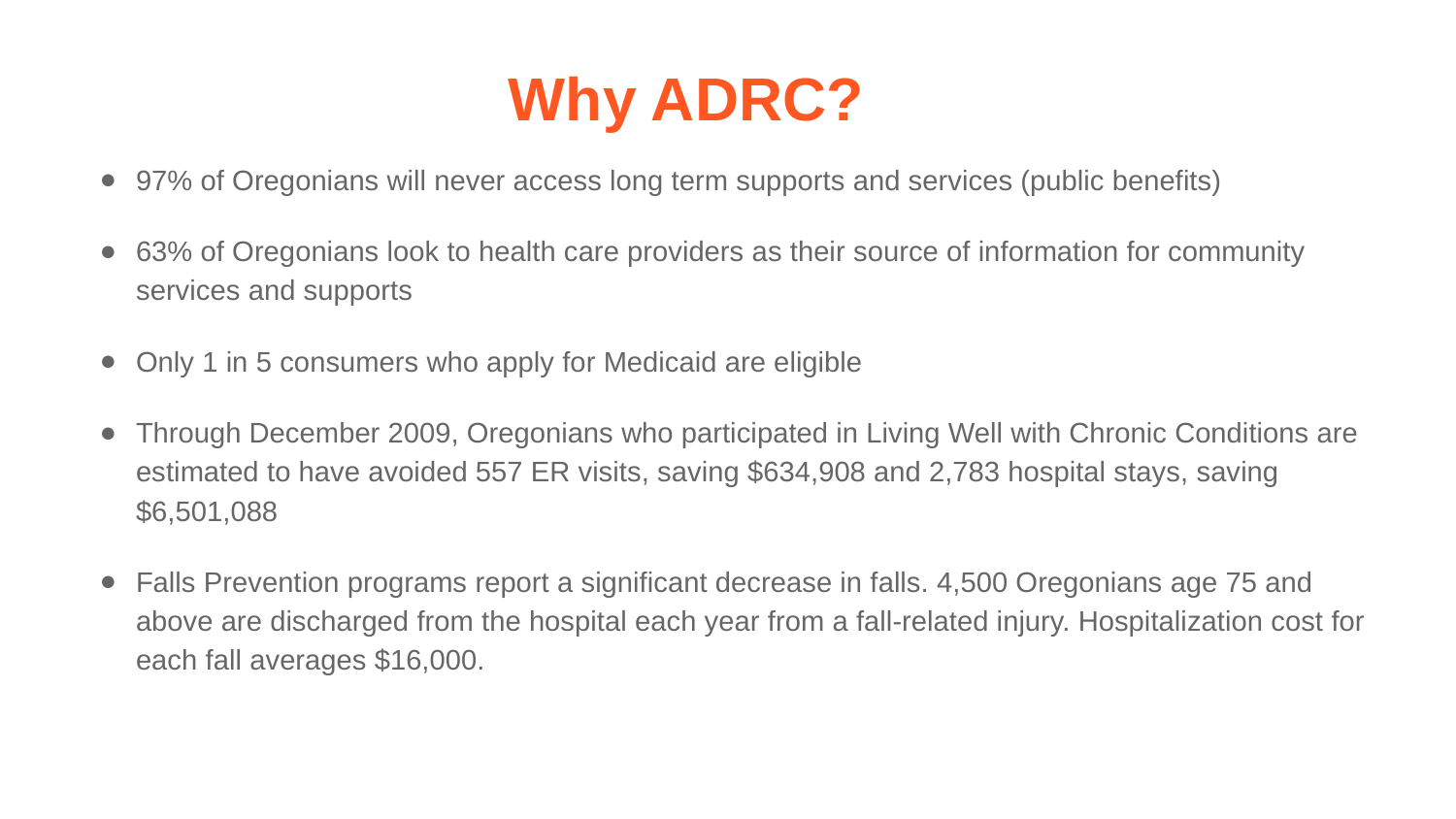

# Why ADRC?
97% of Oregonians will never access long term supports and services (public benefits)
63% of Oregonians look to health care providers as their source of information for community services and supports
Only 1 in 5 consumers who apply for Medicaid are eligible
Through December 2009, Oregonians who participated in Living Well with Chronic Conditions are estimated to have avoided 557 ER visits, saving $634,908 and 2,783 hospital stays, saving $6,501,088
Falls Prevention programs report a significant decrease in falls. 4,500 Oregonians age 75 and above are discharged from the hospital each year from a fall-related injury. Hospitalization cost for each fall averages $16,000.

*Data from 2009, inception of ADRC